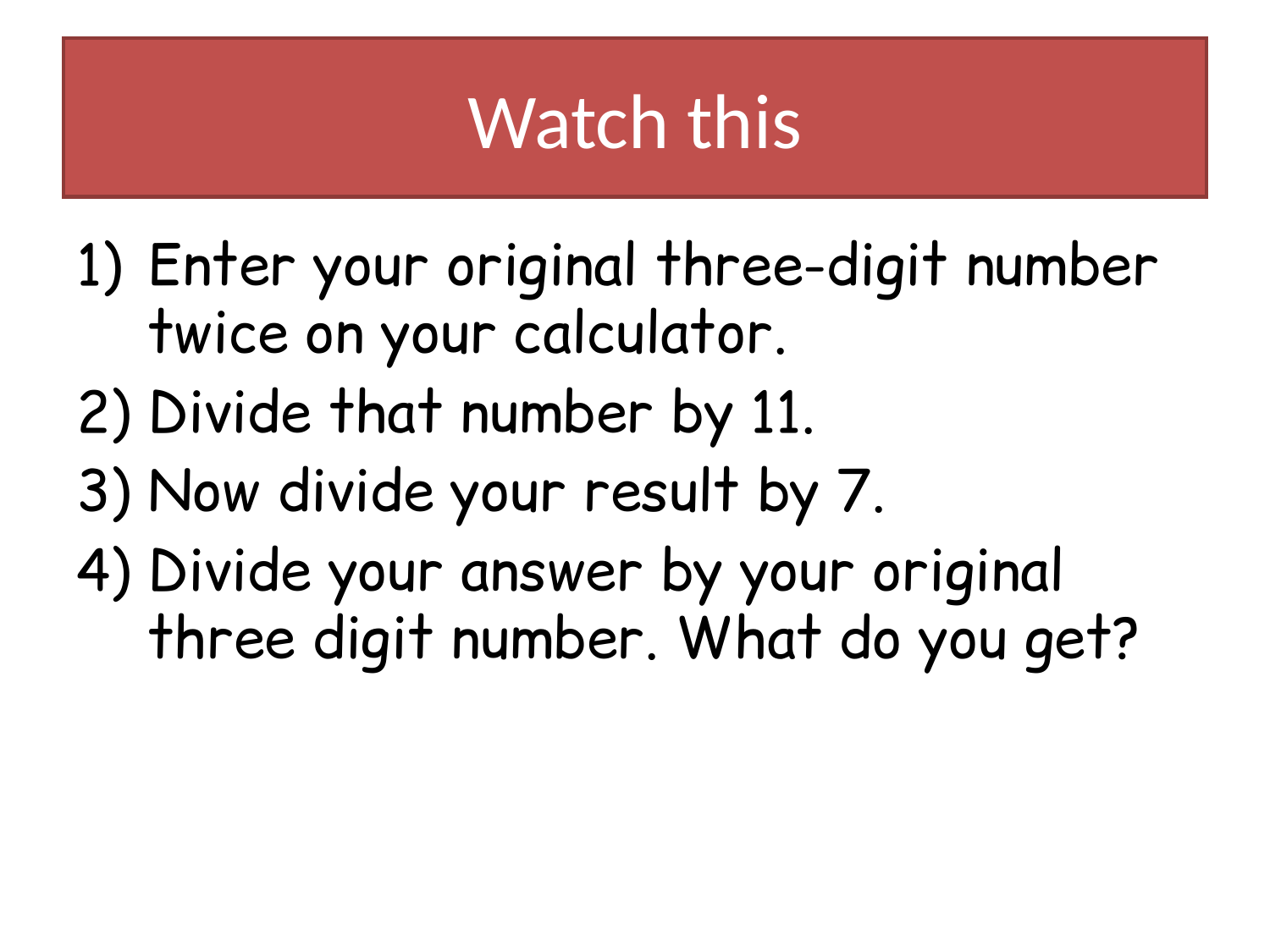

# Watch this
Enter your original three-digit number twice on your calculator.
Divide that number by 11.
Now divide your result by 7.
Divide your answer by your original three digit number. What do you get?